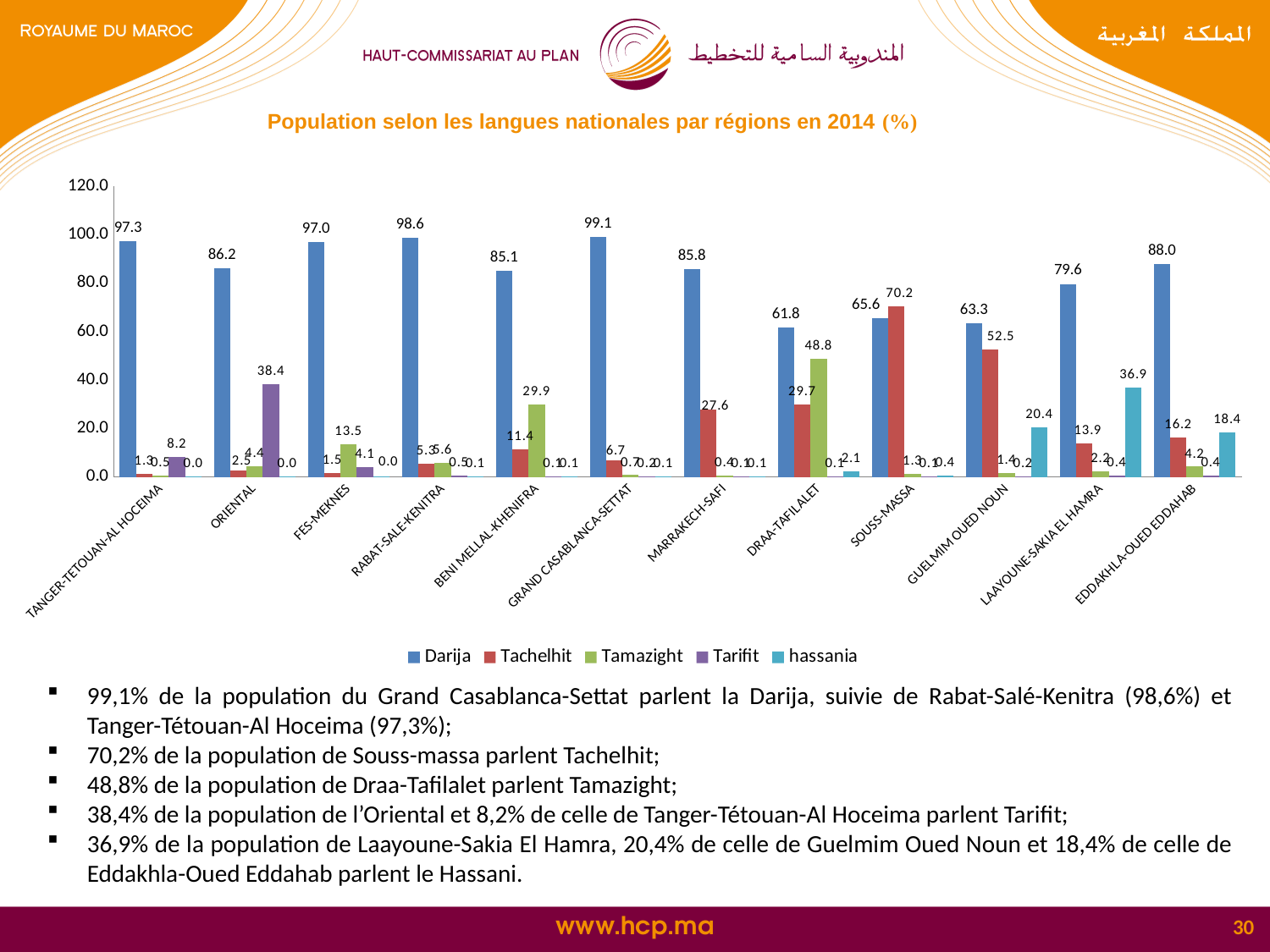

Population selon les langues nationales par régions en 2014 (%)

### Chart

| Category | Darija | Tachelhit | Tamazight | Tarifit | hassania |
|---|---|---|---|---|---|
| TANGER-TETOUAN-AL HOCEIMA | 97.3 | 1.3 | 0.5 | 8.200000000000001 | 0.02000000000000001 |
| ORIENTAL | 86.2 | 2.5 | 4.4 | 38.4 | 0.030000000000000002 |
| FES-MEKNES | 97.0 | 1.5 | 13.5 | 4.1 | 0.030000000000000002 |
| RABAT-SALE-KENITRA | 98.6 | 5.3 | 5.6 | 0.5 | 0.1 |
| BENI MELLAL-KHENIFRA | 85.1 | 11.4 | 29.9 | 0.1 | 0.1 |
| GRAND CASABLANCA-SETTAT | 99.1 | 6.7 | 0.7000000000000005 | 0.2 | 0.1 |
| MARRAKECH-SAFI | 85.8 | 27.6 | 0.4 | 0.1 | 0.1 |
| DRAA-TAFILALET | 61.8 | 29.7 | 48.8 | 0.1 | 2.1 |
| SOUSS-MASSA | 65.6 | 70.2 | 1.3 | 0.1 | 0.4 |
| GUELMIM OUED NOUN | 63.3 | 52.5 | 1.4 | 0.2 | 20.4 |
| LAAYOUNE-SAKIA EL HAMRA | 79.6 | 13.9 | 2.2 | 0.4 | 36.9 |
| EDDAKHLA-OUED EDDAHAB | 88.0 | 16.2 | 4.2 | 0.4 | 18.4 |
99,1% de la population du Grand Casablanca-Settat parlent la Darija, suivie de Rabat-Salé-Kenitra (98,6%) et Tanger-Tétouan-Al Hoceima (97,3%);
70,2% de la population de Souss-massa parlent Tachelhit;
48,8% de la population de Draa-Tafilalet parlent Tamazight;
38,4% de la population de l’Oriental et 8,2% de celle de Tanger-Tétouan-Al Hoceima parlent Tarifit;
36,9% de la population de Laayoune-Sakia El Hamra, 20,4% de celle de Guelmim Oued Noun et 18,4% de celle de Eddakhla-Oued Eddahab parlent le Hassani.
30